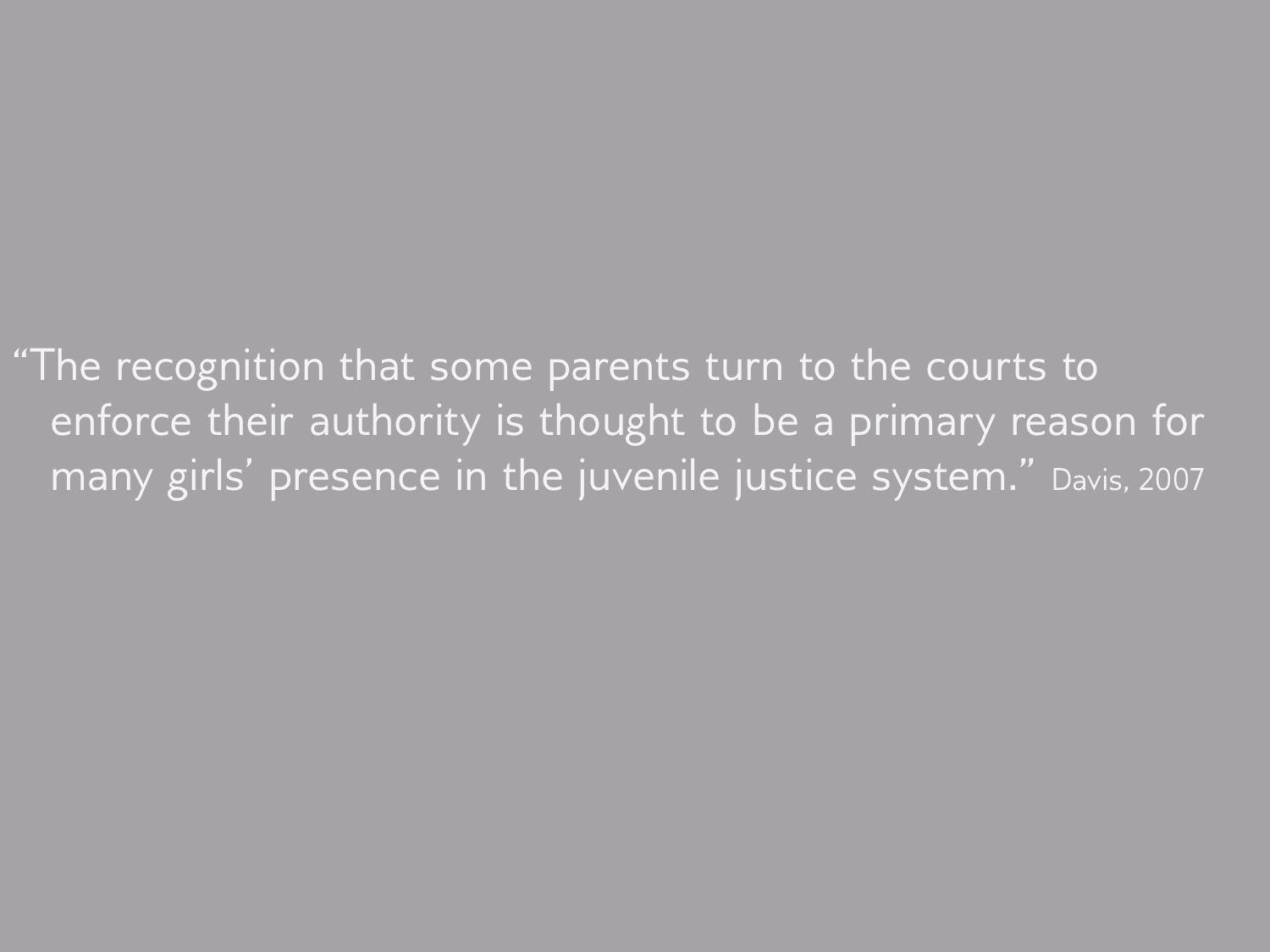

“The recognition that some parents turn to the courts to enforce their authority is thought to be a primary reason for many girls’ presence in the juvenile justice system.” Davis, 2007